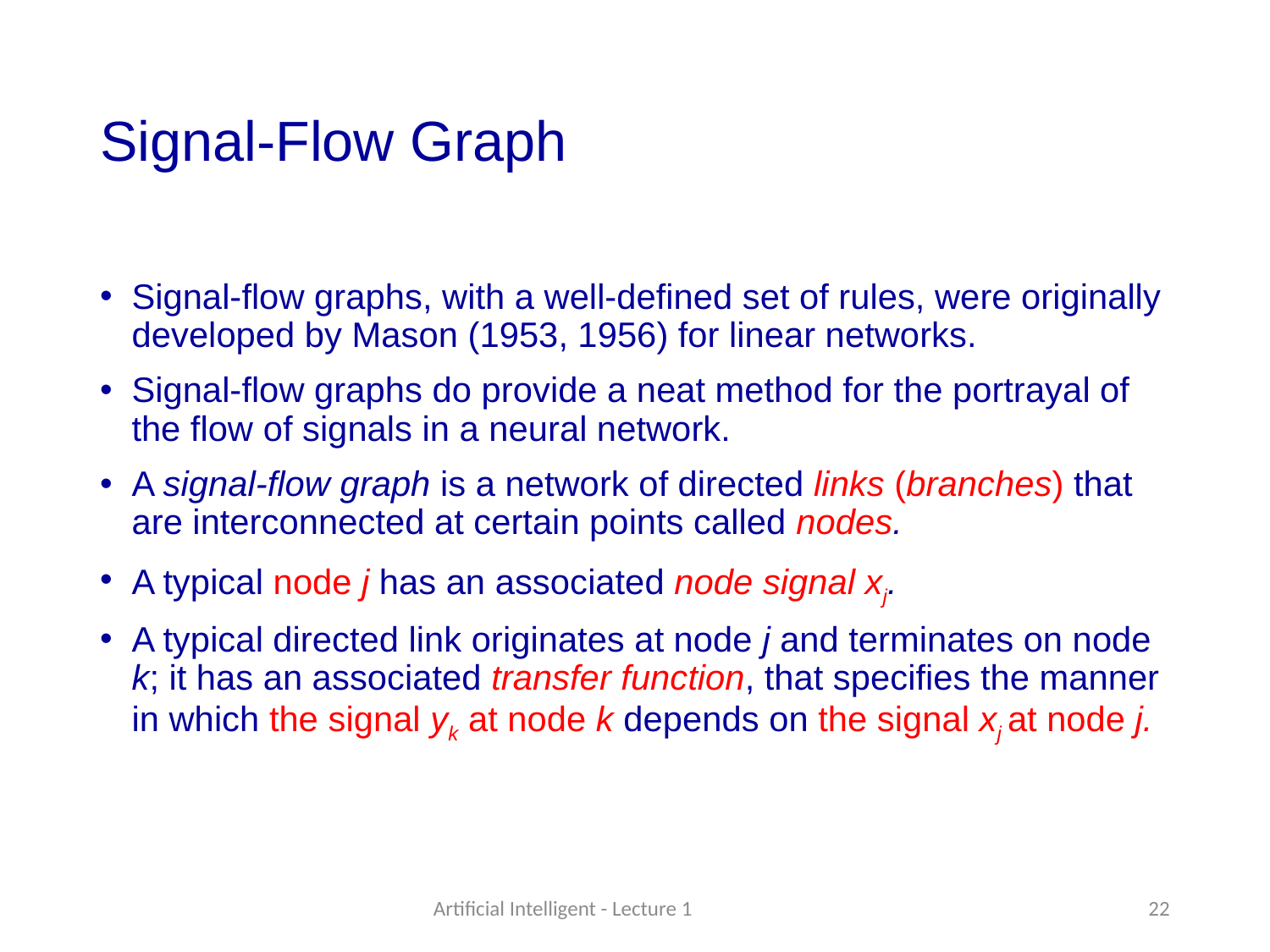

# Signal-Flow Graph
Signal-flow graphs, with a well-defined set of rules, were originally developed by Mason (1953, 1956) for linear networks.
Signal-flow graphs do provide a neat method for the portrayal of the flow of signals in a neural network.
A signal-flow graph is a network of directed links (branches) that are interconnected at certain points called nodes.
A typical node j has an associated node signal xj.
A typical directed link originates at node j and terminates on node k; it has an associated transfer function, that specifies the manner in which the signal yk at node k depends on the signal xj at node j.
Artificial Intelligent - Lecture 1
22